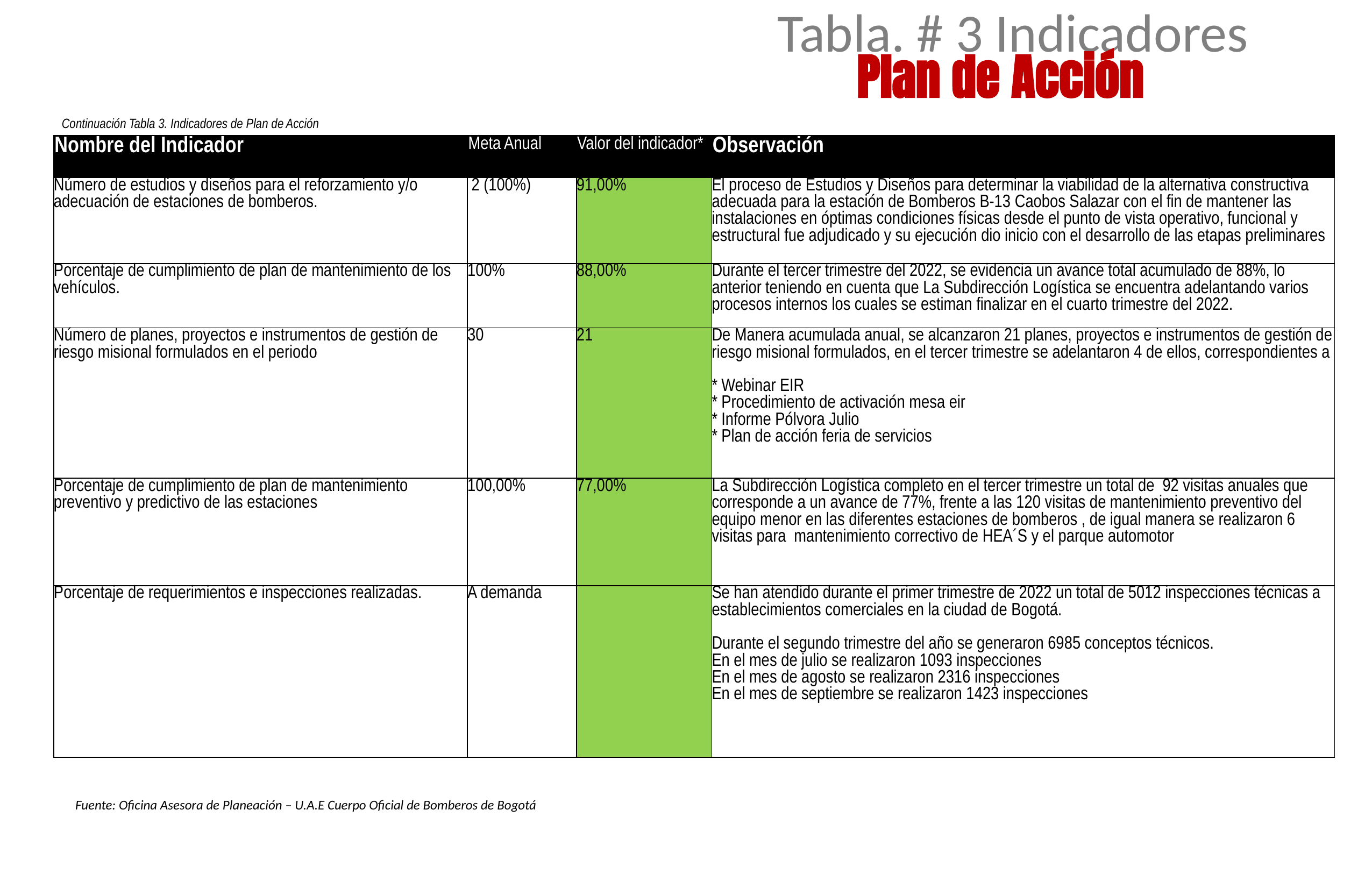

Tabla. # 3 Indicadores
Plan de Acción
Continuación Tabla 3. Indicadores de Plan de Acción
| Nombre del Indicador | Meta Anual | Valor del indicador\* | Observación |
| --- | --- | --- | --- |
| Número de estudios y diseños para el reforzamiento y/o adecuación de estaciones de bomberos. | 2 (100%) | 91,00% | El proceso de Estudios y Diseños para determinar la viabilidad de la alternativa constructiva adecuada para la estación de Bomberos B-13 Caobos Salazar con el fin de mantener las instalaciones en óptimas condiciones físicas desde el punto de vista operativo, funcional y estructural fue adjudicado y su ejecución dio inicio con el desarrollo de las etapas preliminares |
| Porcentaje de cumplimiento de plan de mantenimiento de los vehículos. | 100% | 88,00% | Durante el tercer trimestre del 2022, se evidencia un avance total acumulado de 88%, lo anterior teniendo en cuenta que La Subdirección Logística se encuentra adelantando varios procesos internos los cuales se estiman finalizar en el cuarto trimestre del 2022. |
| Número de planes, proyectos e instrumentos de gestión de riesgo misional formulados en el periodo | 30 | 21 | De Manera acumulada anual, se alcanzaron 21 planes, proyectos e instrumentos de gestión de riesgo misional formulados, en el tercer trimestre se adelantaron 4 de ellos, correspondientes a \* Webinar EIR \* Procedimiento de activación mesa eir \* Informe Pólvora Julio \* Plan de acción feria de servicios |
| Porcentaje de cumplimiento de plan de mantenimiento preventivo y predictivo de las estaciones | 100,00% | 77,00% | La Subdirección Logística completo en el tercer trimestre un total de 92 visitas anuales que corresponde a un avance de 77%, frente a las 120 visitas de mantenimiento preventivo del equipo menor en las diferentes estaciones de bomberos , de igual manera se realizaron 6 visitas para mantenimiento correctivo de HEA´S y el parque automotor |
| Porcentaje de requerimientos e inspecciones realizadas. | A demanda |  | Se han atendido durante el primer trimestre de 2022 un total de 5012 inspecciones técnicas a establecimientos comerciales en la ciudad de Bogotá. Durante el segundo trimestre del año se generaron 6985 conceptos técnicos. En el mes de julio se realizaron 1093 inspecciones En el mes de agosto se realizaron 2316 inspecciones En el mes de septiembre se realizaron 1423 inspecciones |
Fuente: Oficina Asesora de Planeación – U.A.E Cuerpo Oficial de Bomberos de Bogotá